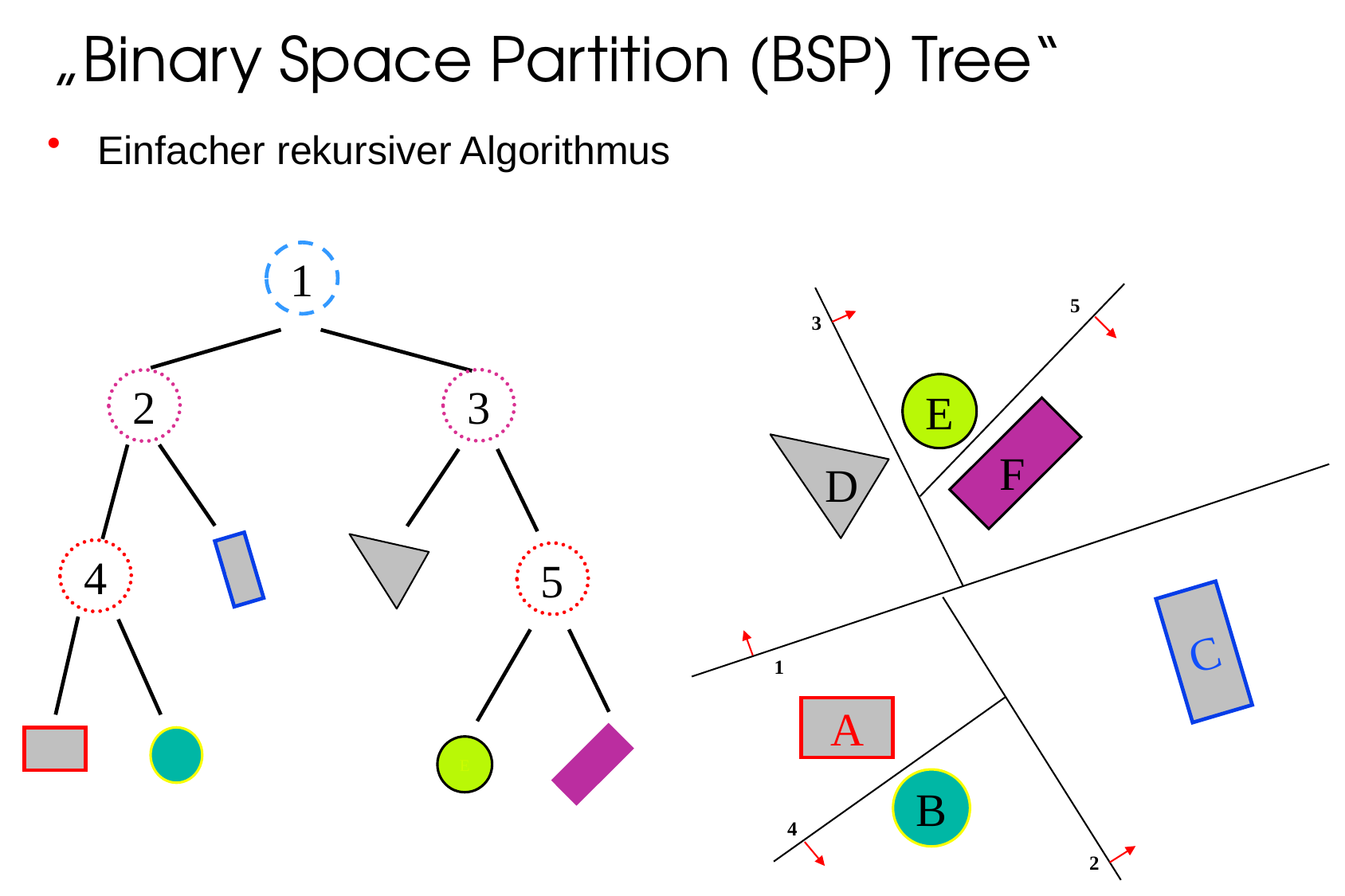

# „Binary Space Partition (BSP) Tree“
  Einfacher rekursiver Algorithmus
1

1

5

E
5

3
3

2

2

E

F

C
D
4

B
A

4

C
A
B